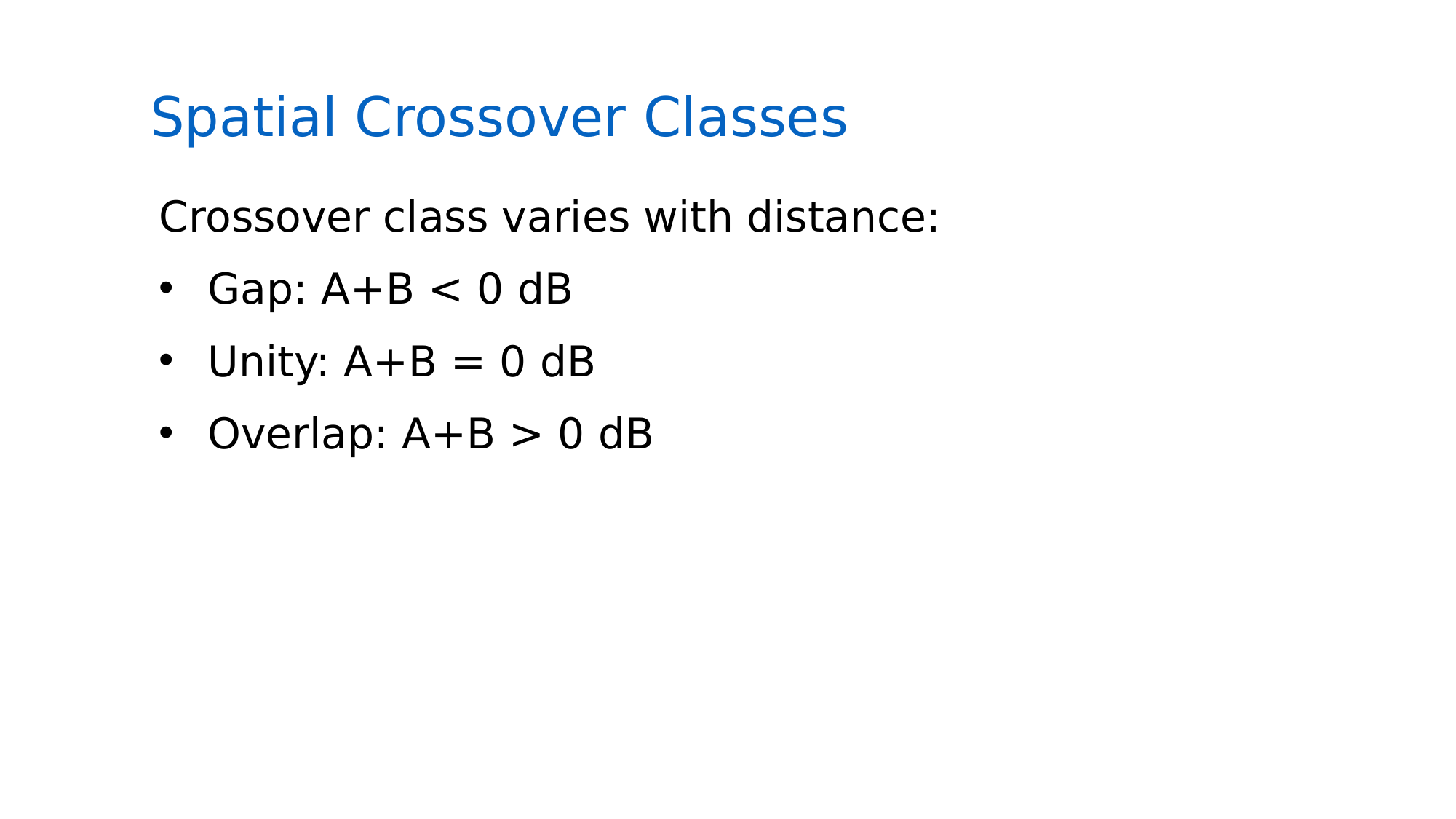

Spatial Crossover Classes
Crossover class varies with distance:
Gap: A+B < 0 dB
Unity: A+B = 0 dB
Overlap: A+B > 0 dB